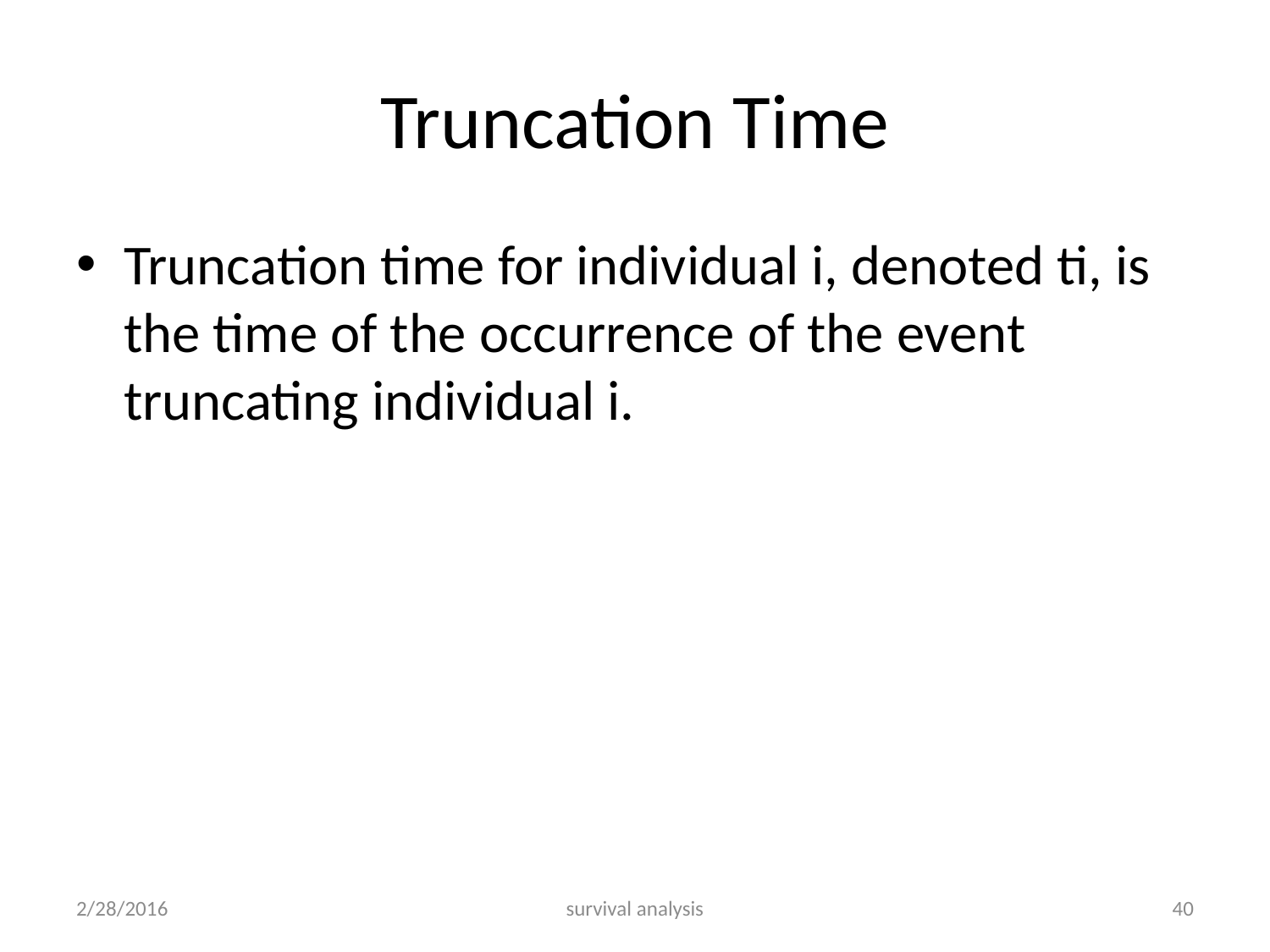

# Truncation Time
Truncation time for individual i, denoted ti, is the time of the occurrence of the event truncating individual i.

2/28/2016
survival analysis
40